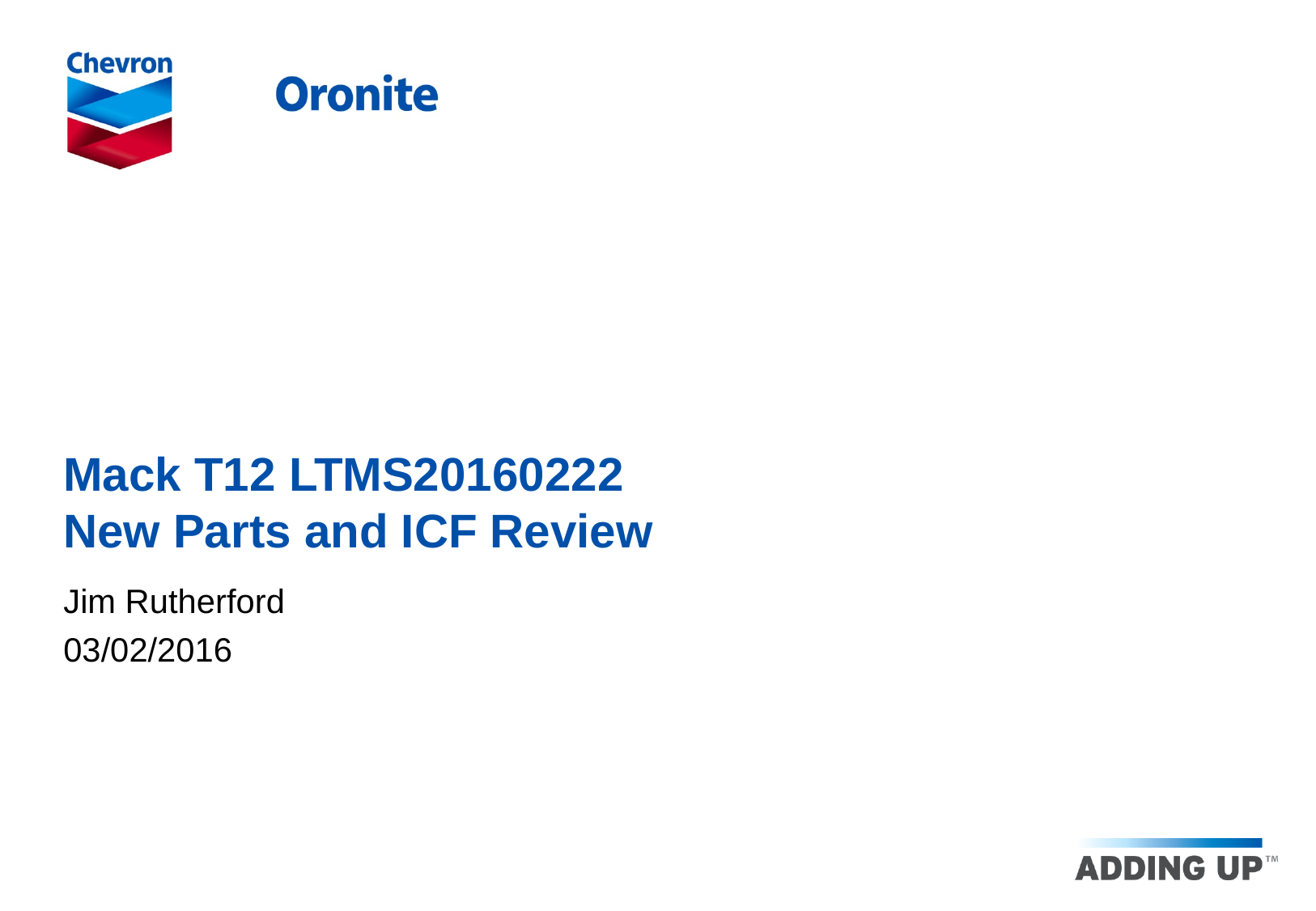

# Mack T12 LTMS20160222 New Parts and ICF Review
Jim Rutherford
03/02/2016